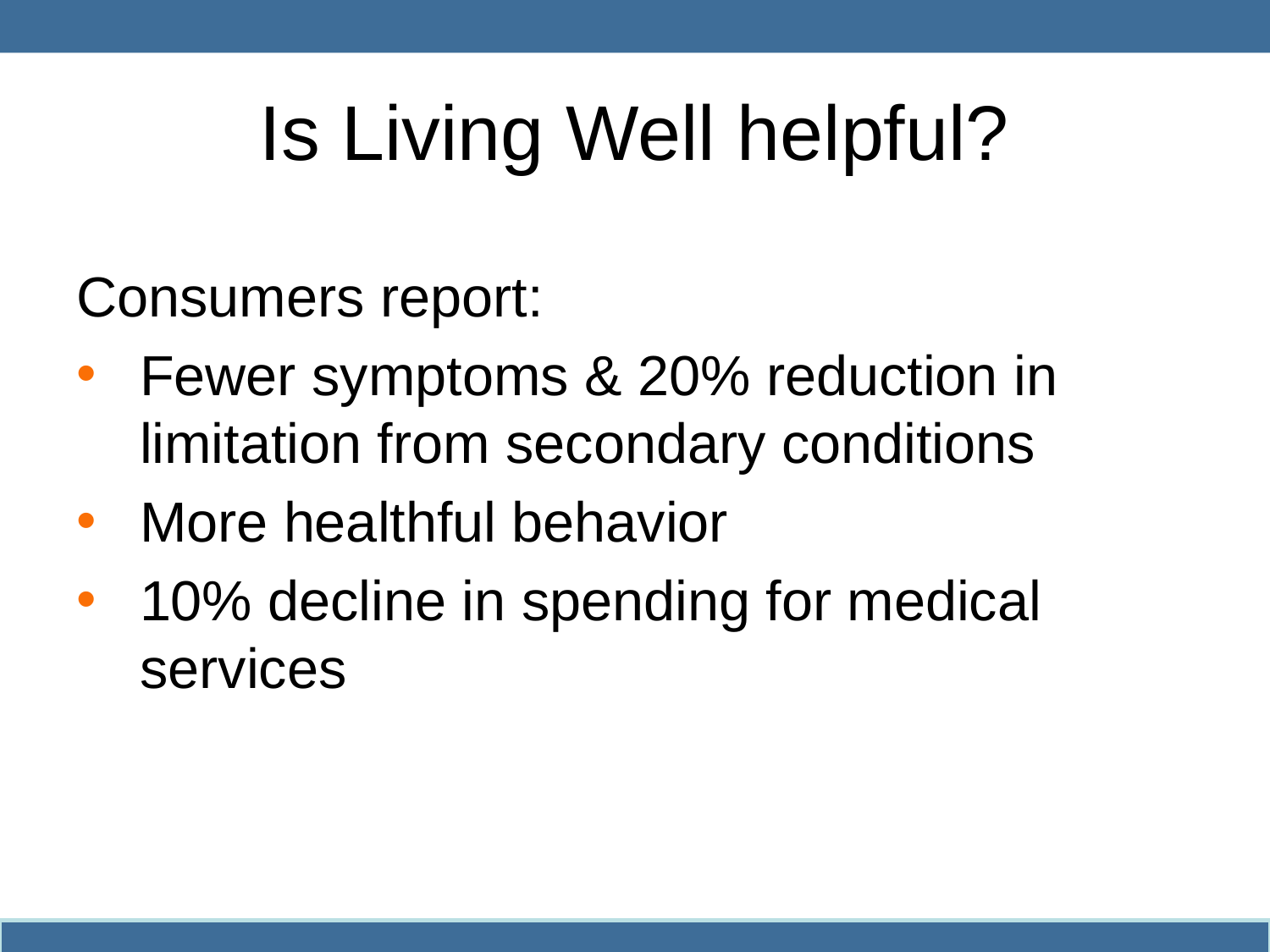

# Is Living Well helpful?
Consumers report:
Fewer symptoms & 20% reduction in limitation from secondary conditions
More healthful behavior
10% decline in spending for medical services